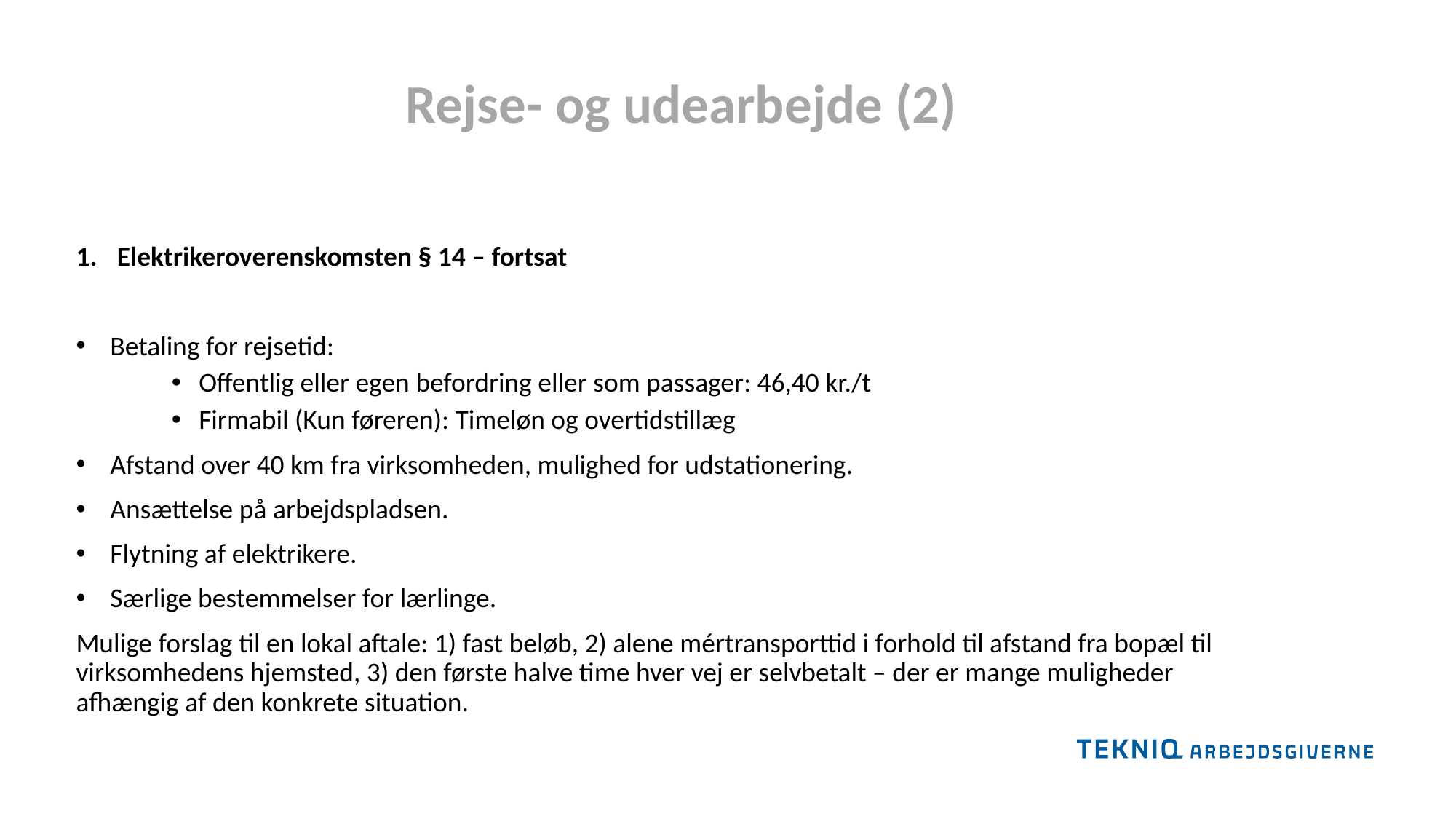

Rejse- og udearbejde (2)
Elektrikeroverenskomsten § 14 – fortsat

Betaling for rejsetid:
Offentlig eller egen befordring eller som passager: 46,40 kr./t
Firmabil (Kun føreren): Timeløn og overtidstillæg
Afstand over 40 km fra virksomheden, mulighed for udstationering.
Ansættelse på arbejdspladsen.
Flytning af elektrikere.
Særlige bestemmelser for lærlinge.
Mulige forslag til en lokal aftale: 1) fast beløb, 2) alene mértransporttid i forhold til afstand fra bopæl til virksomhedens hjemsted, 3) den første halve time hver vej er selvbetalt – der er mange muligheder afhængig af den konkrete situation.